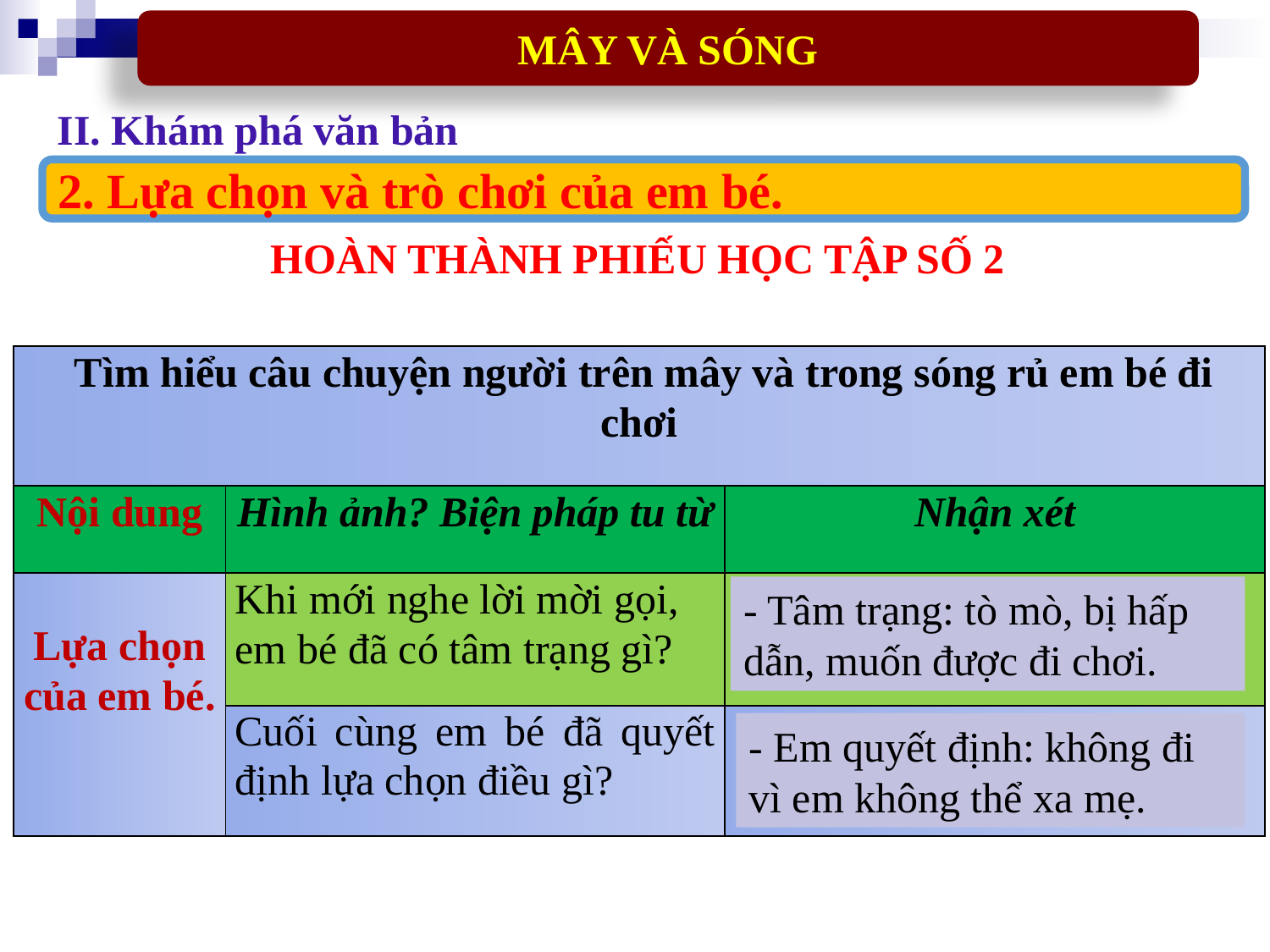

MÂY VÀ SÓNG
II. Khám phá văn bản
2. Lựa chọn và trò chơi của em bé.
HOÀN THÀNH PHIẾU HỌC TẬP SỐ 2
| Tìm hiểu câu chuyện người trên mây và trong sóng rủ em bé đi chơi |  |  |
| --- | --- | --- |
| Nội dung | Hình ảnh? Biện pháp tu từ | Nhận xét |
| Lựa chọn của em bé. | Khi mới nghe lời mời gọi, em bé đã có tâm trạng gì? |  |
|  | Cuối cùng em bé đã quyết định lựa chọn điều gì? |  |
- Tâm trạng: tò mò, bị hấp dẫn, muốn được đi chơi.
- Em quyết định: không đi vì em không thể xa mẹ.